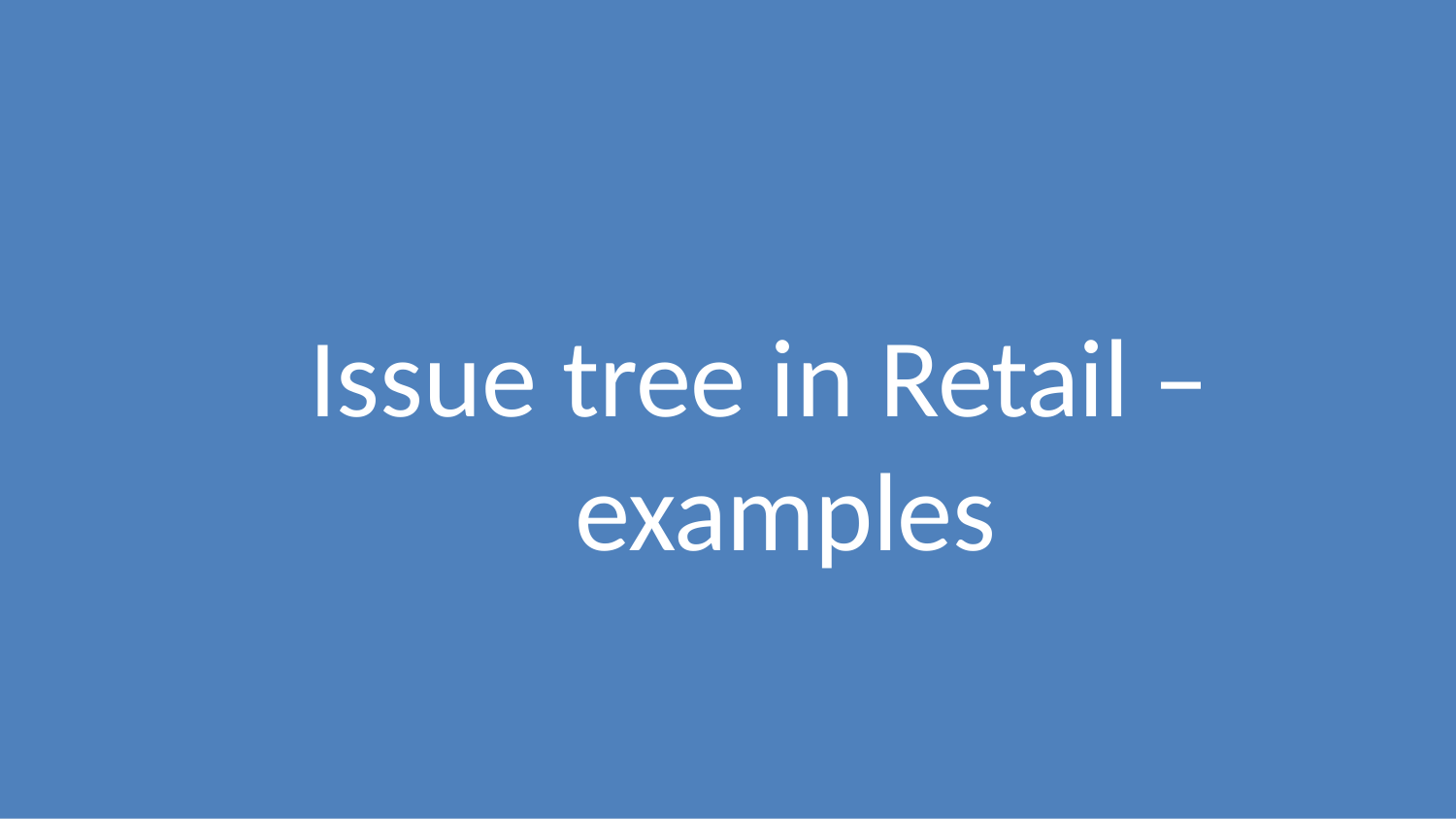

# Issue tree in Retail –  examples